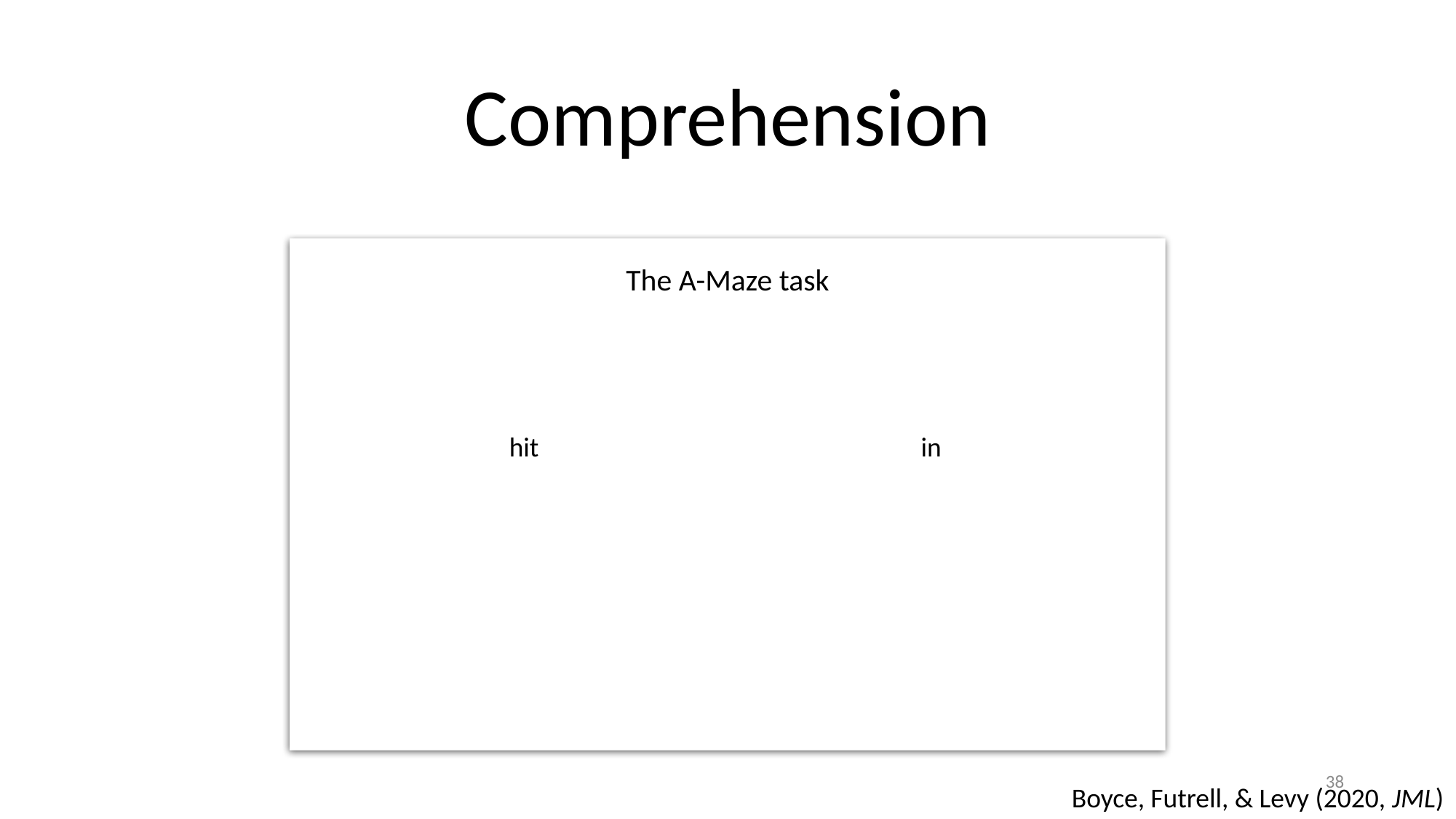

# Comprehension

The A-Maze task
hit
in
38
Boyce, Futrell, & Levy (2020, JML)